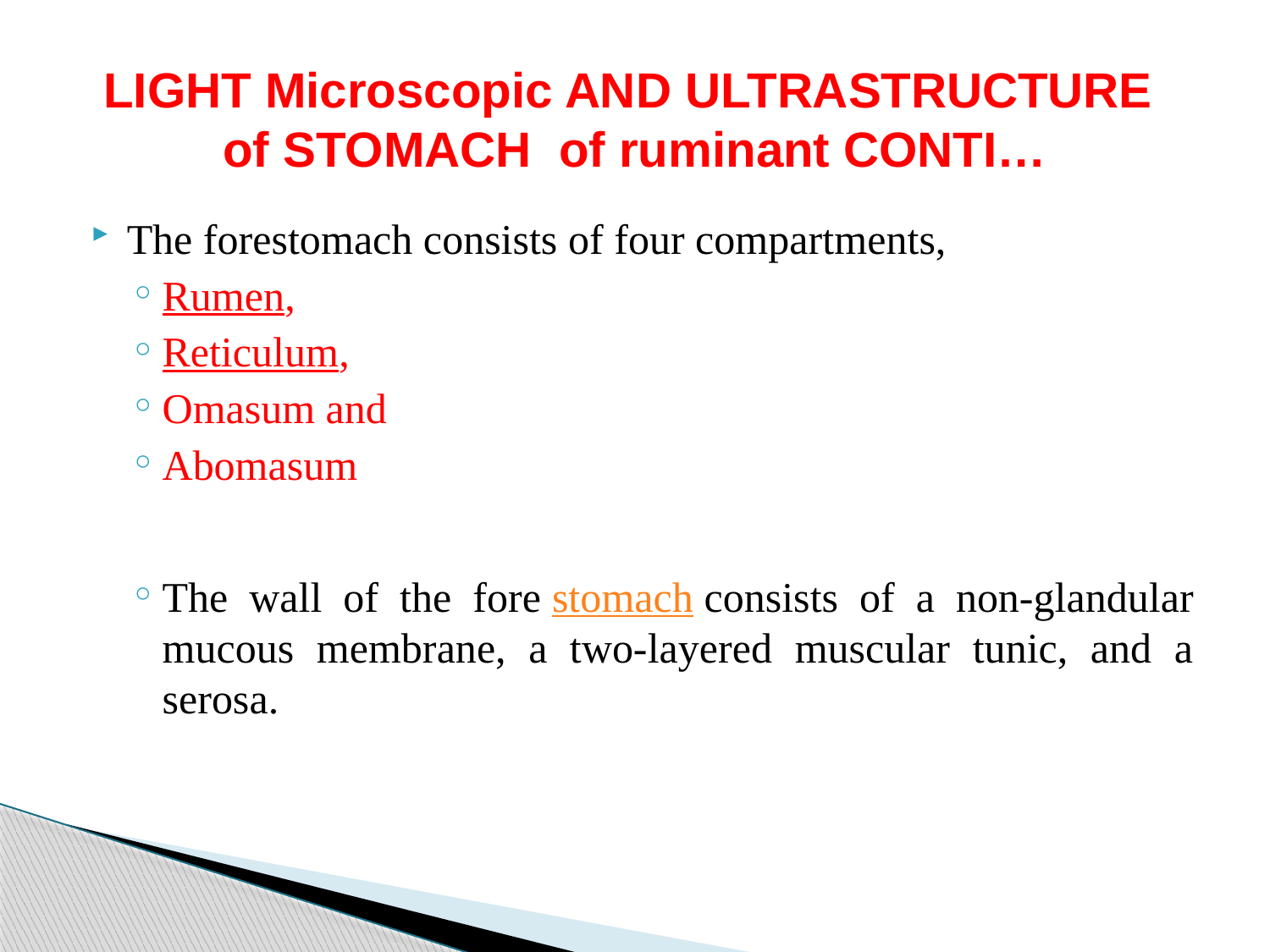

# LIGHT Microscopic AND ULTRASTRUCTURE  of STOMACH  of ruminant CONTI…
The forestomach consists of four compartments,
Rumen,
Reticulum,
Omasum and
Abomasum

The wall of the fore stomach consists of a non-glandular mucous membrane, a two-layered muscular tunic, and a serosa.